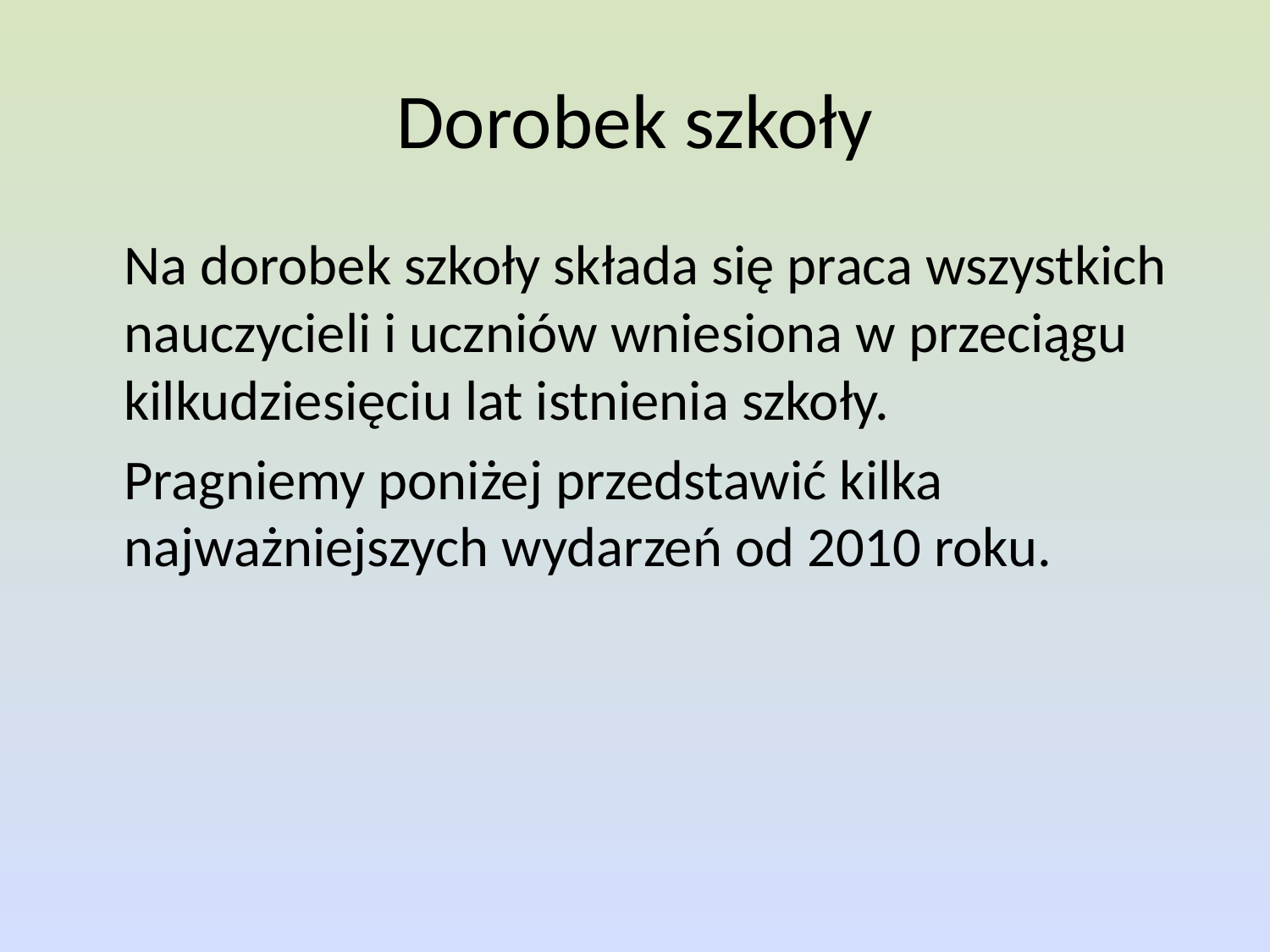

# Dorobek szkoły
	Na dorobek szkoły składa się praca wszystkich nauczycieli i uczniów wniesiona w przeciągu kilkudziesięciu lat istnienia szkoły.
	Pragniemy poniżej przedstawić kilka najważniejszych wydarzeń od 2010 roku.